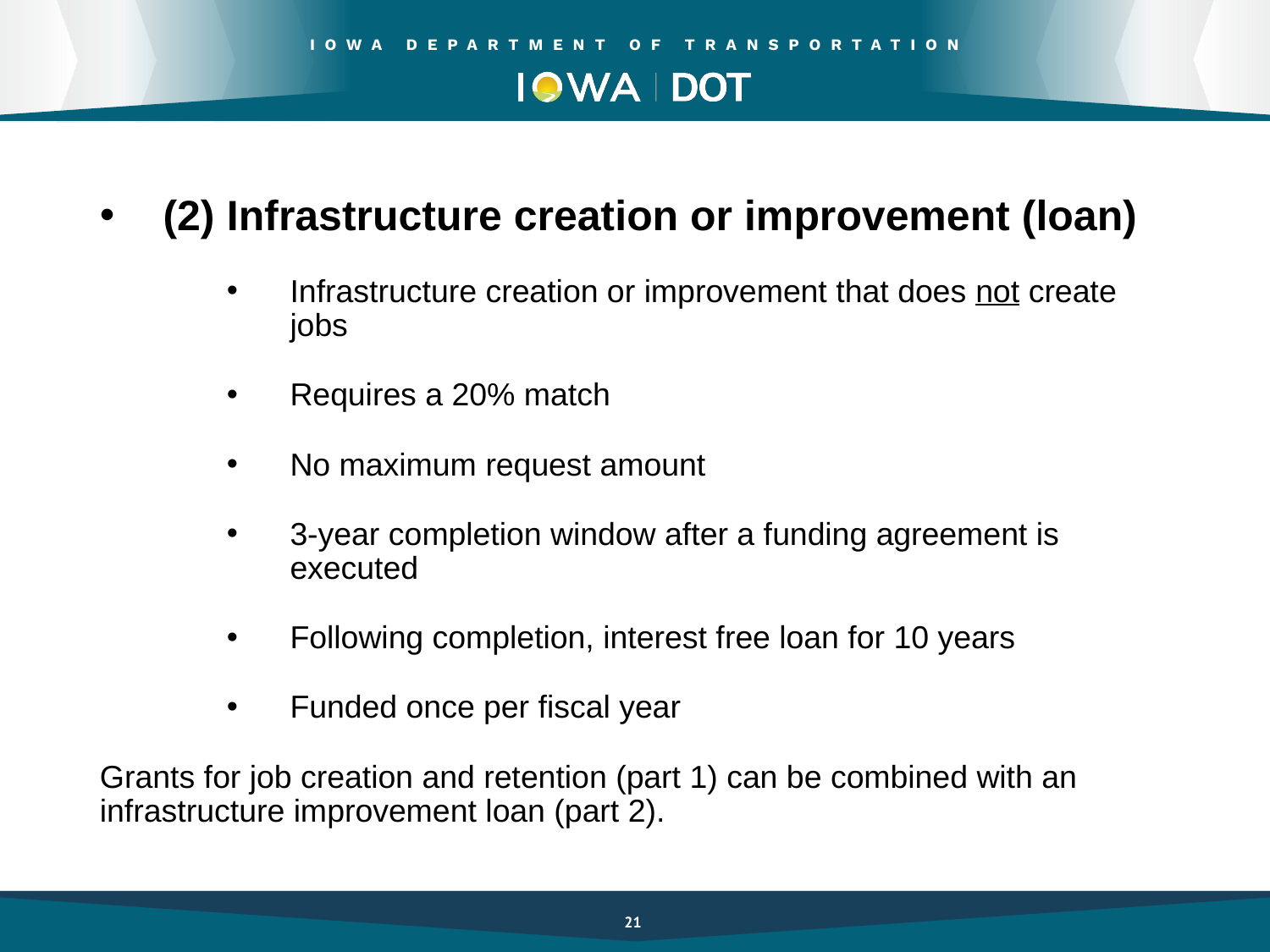

(2) Infrastructure creation or improvement (loan)
Infrastructure creation or improvement that does not create jobs
Requires a 20% match
No maximum request amount
3-year completion window after a funding agreement is executed
Following completion, interest free loan for 10 years
Funded once per fiscal year
Grants for job creation and retention (part 1) can be combined with an infrastructure improvement loan (part 2).

21
21